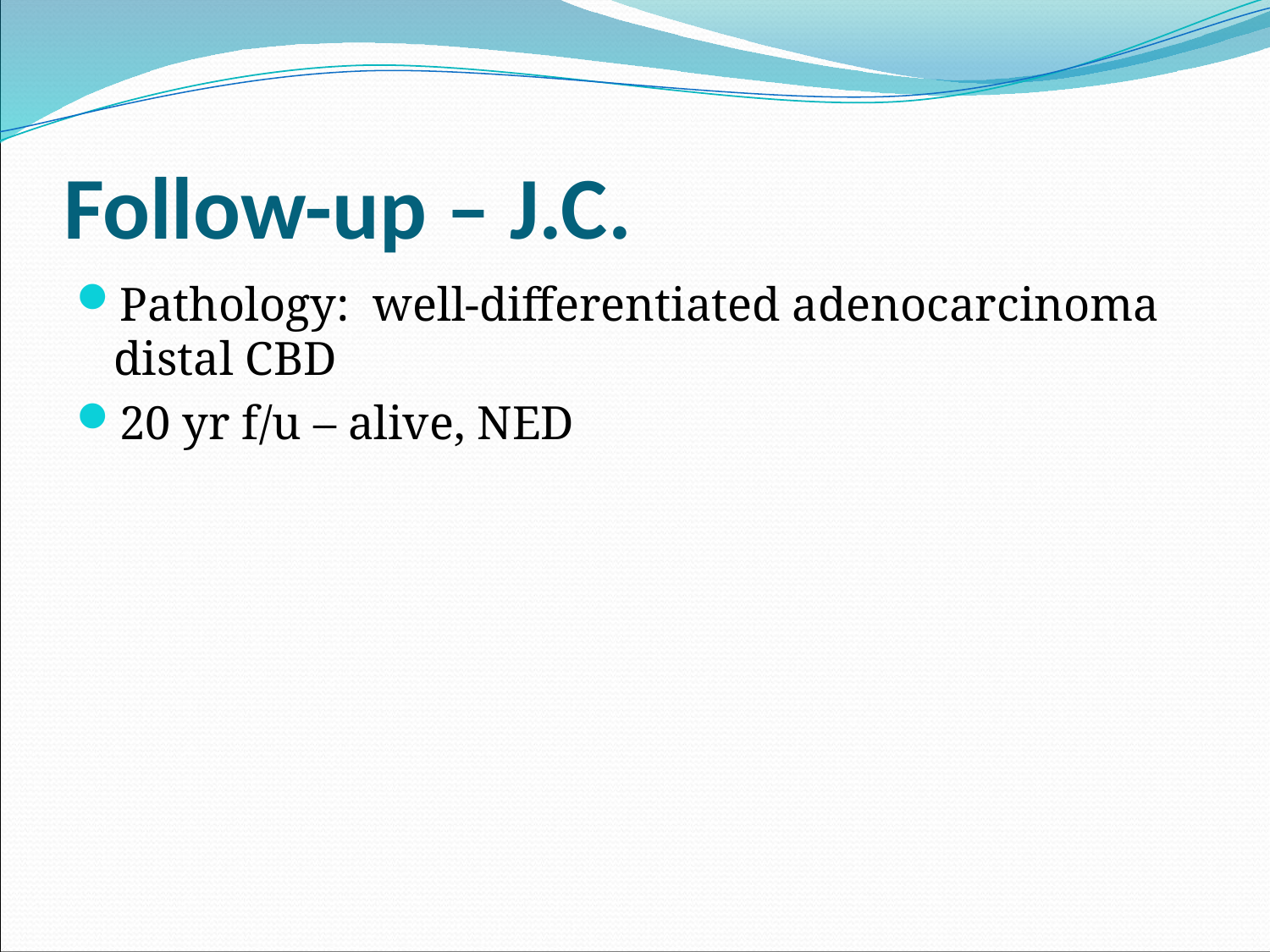

# Follow-up – J.C.
Pathology:  well-differentiated adenocarcinoma distal CBD
20 yr f/u – alive, NED